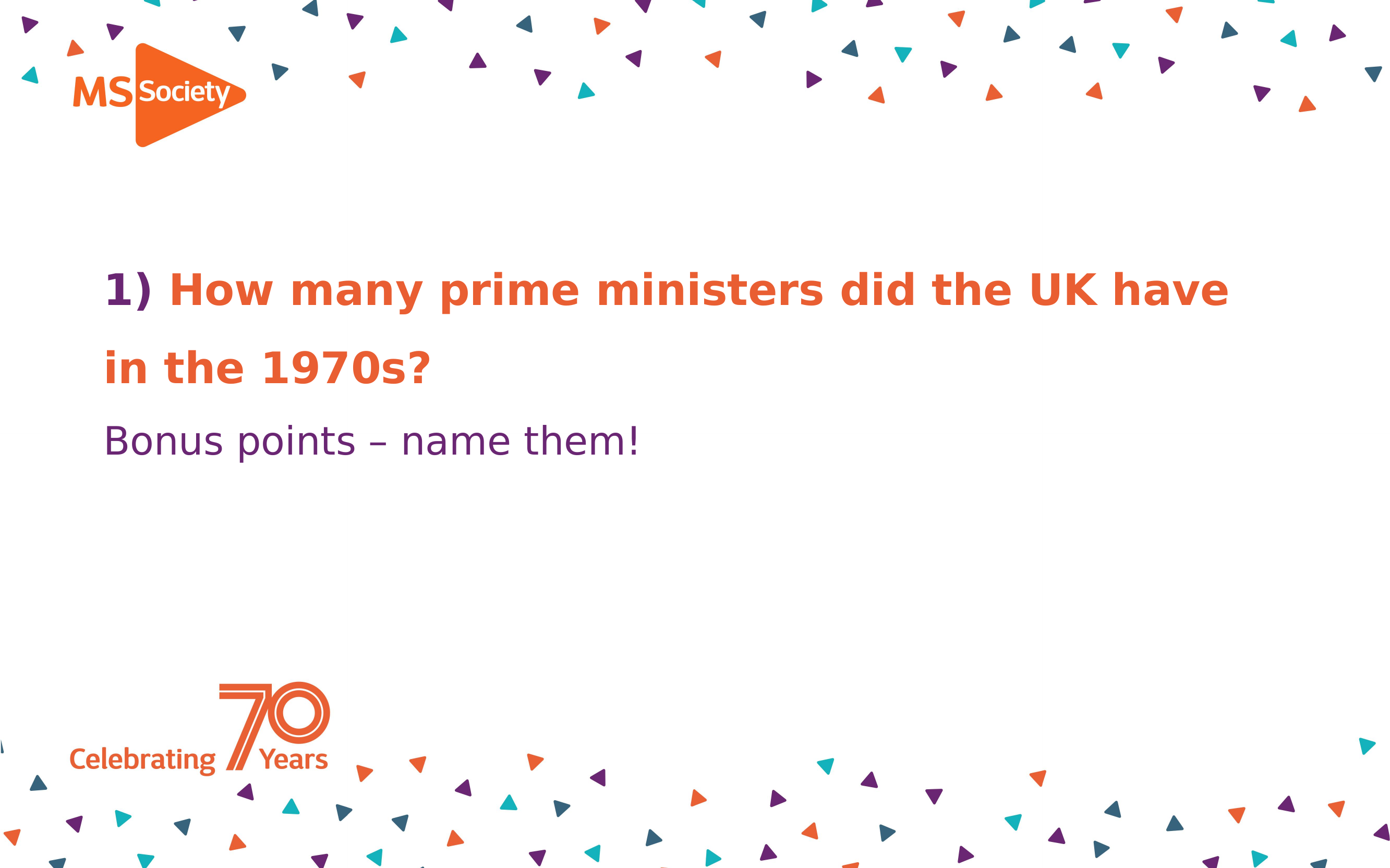

# 1) How many prime ministers did the UK have in the 1970s? Bonus points – name them!